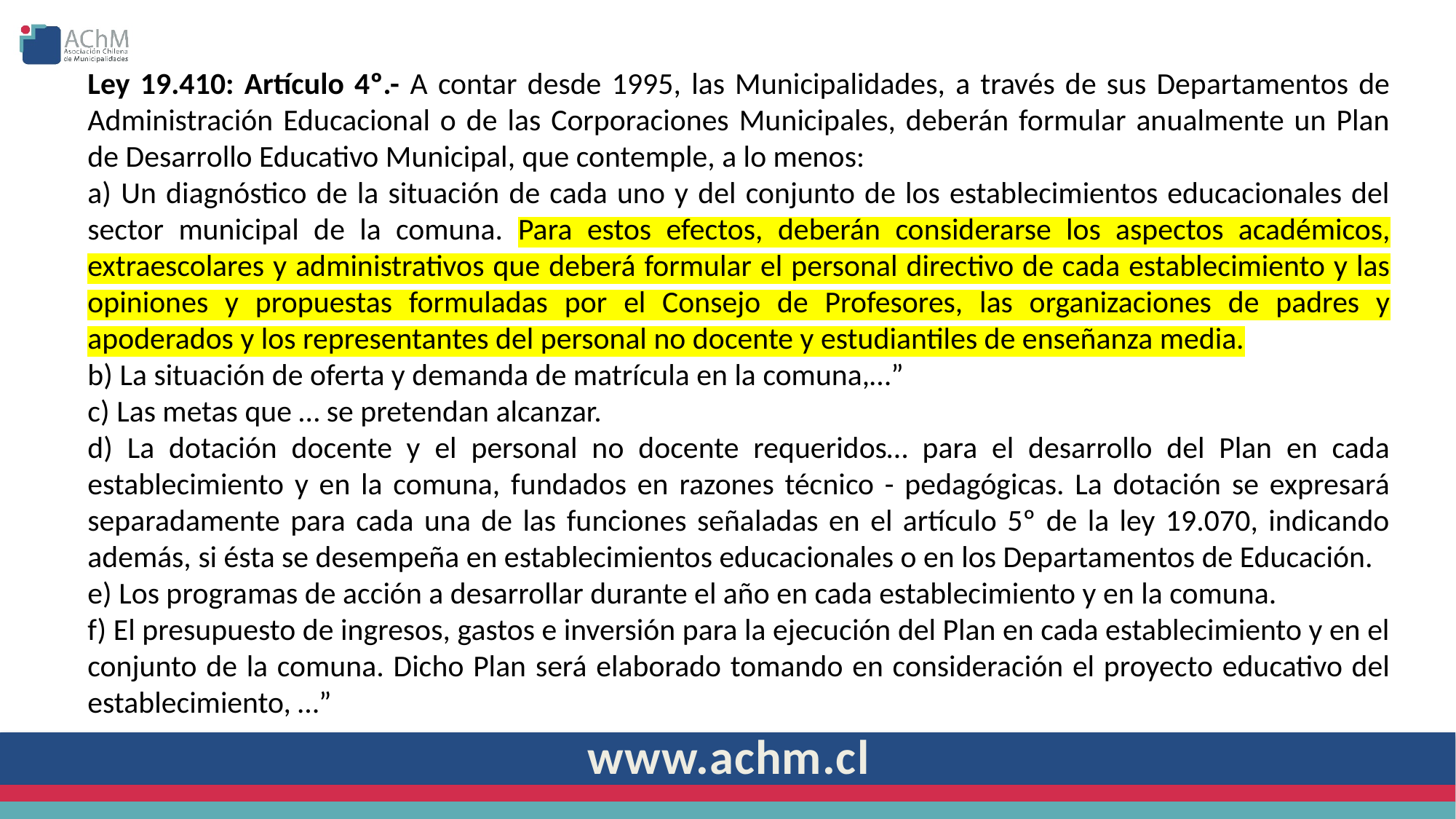

Ley 19.410: Artículo 4º.- A contar desde 1995, las Municipalidades, a través de sus Departamentos de Administración Educacional o de las Corporaciones Municipales, deberán formular anualmente un Plan de Desarrollo Educativo Municipal, que contemple, a lo menos:
a) Un diagnóstico de la situación de cada uno y del conjunto de los establecimientos educacionales del sector municipal de la comuna. Para estos efectos, deberán considerarse los aspectos académicos, extraescolares y administrativos que deberá formular el personal directivo de cada establecimiento y las opiniones y propuestas formuladas por el Consejo de Profesores, las organizaciones de padres y apoderados y los representantes del personal no docente y estudiantiles de enseñanza media.
b) La situación de oferta y demanda de matrícula en la comuna,…”
c) Las metas que … se pretendan alcanzar.
d) La dotación docente y el personal no docente requeridos… para el desarrollo del Plan en cada establecimiento y en la comuna, fundados en razones técnico - pedagógicas. La dotación se expresará separadamente para cada una de las funciones señaladas en el artículo 5º de la ley 19.070, indicando además, si ésta se desempeña en establecimientos educacionales o en los Departamentos de Educación.
e) Los programas de acción a desarrollar durante el año en cada establecimiento y en la comuna.
f) El presupuesto de ingresos, gastos e inversión para la ejecución del Plan en cada establecimiento y en el conjunto de la comuna. Dicho Plan será elaborado tomando en consideración el proyecto educativo del establecimiento, …”